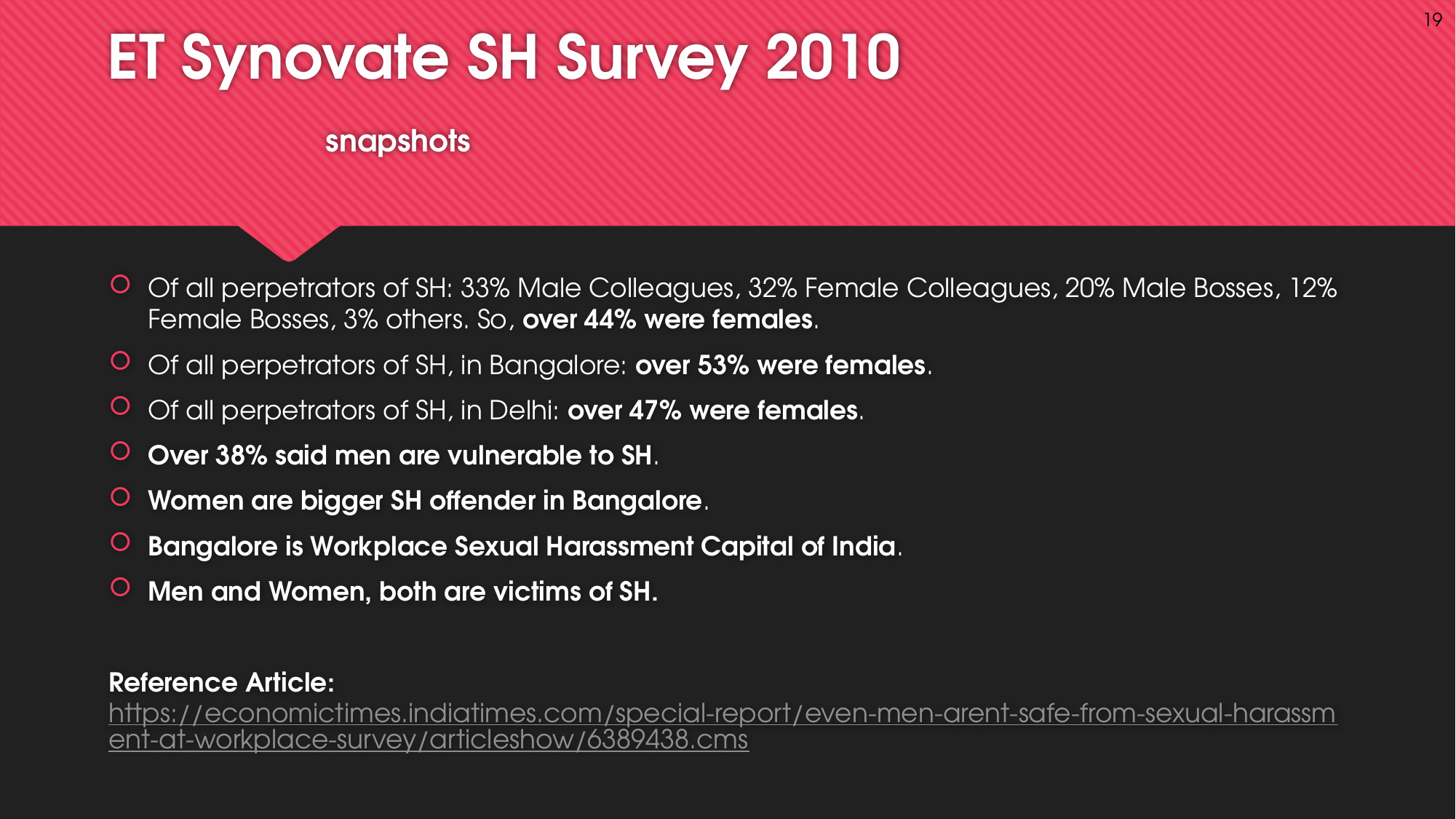

19
# ET Synovate SH Survey 2010						snapshots
Of all perpetrators of SH: 33% Male Colleagues, 32% Female Colleagues, 20% Male Bosses, 12% Female Bosses, 3% others. So, over 44% were females.
Of all perpetrators of SH, in Bangalore: over 53% were females.
Of all perpetrators of SH, in Delhi: over 47% were females.
Over 38% said men are vulnerable to SH.
Women are bigger SH offender in Bangalore.
Bangalore is Workplace Sexual Harassment Capital of India.
Men and Women, both are victims of SH.

Reference Article: https://economictimes.indiatimes.com/special-report/even-men-arent-safe-from-sexual-harassment-at-workplace-survey/articleshow/6389438.cms